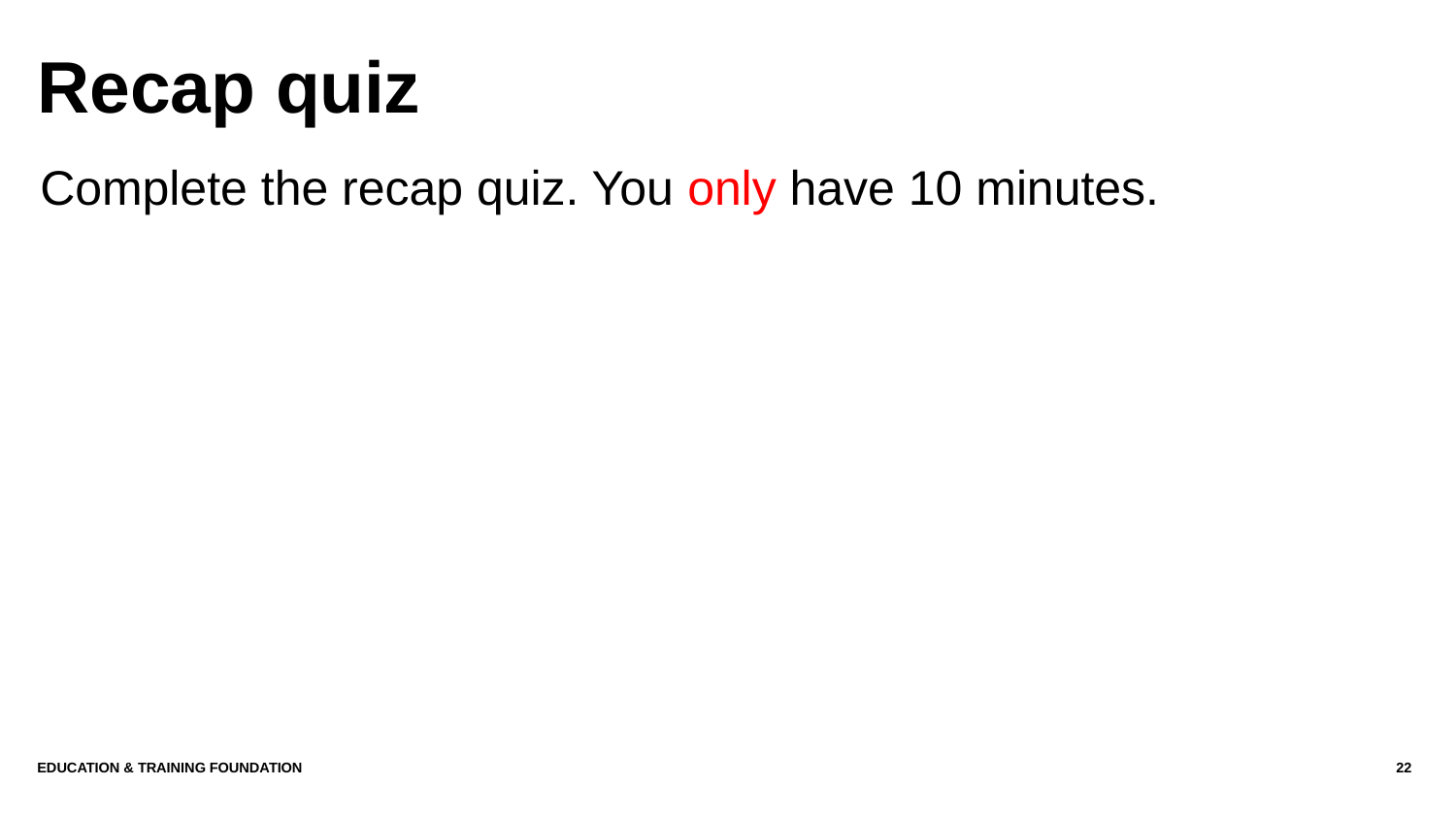

# Recap quiz
Complete the recap quiz. You only have 10 minutes.
Education & Training Foundation
22